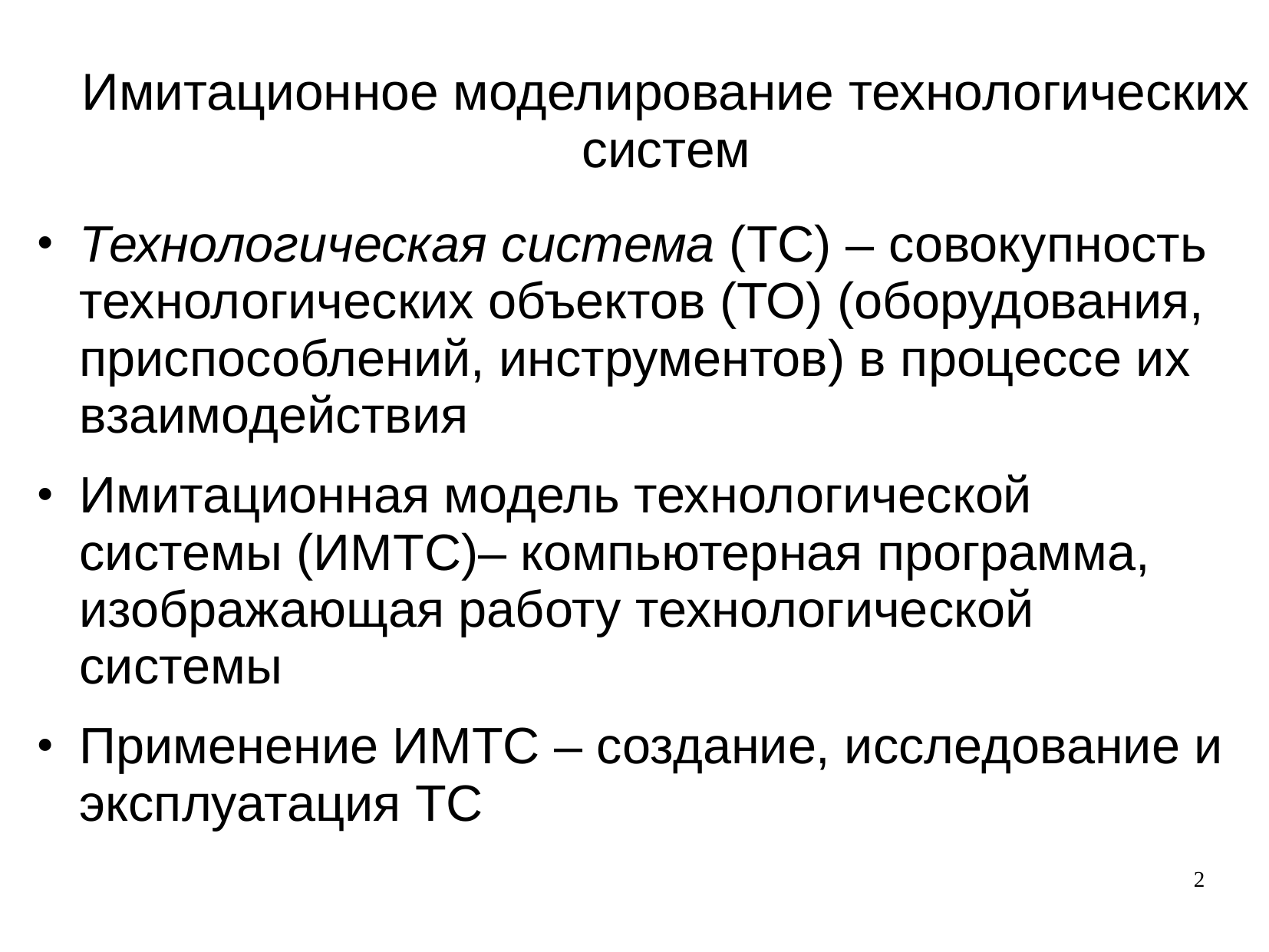

Имитационное моделирование технологических систем
Технологическая система (ТС) – совокупность технологических объектов (ТО) (оборудования, приспособлений, инструментов) в процессе их взаимодействия
Имитационная модель технологической системы (ИМТС)– компьютерная программа, изображающая работу технологической системы
Применение ИМТС – создание, исследование и эксплуатация ТС

2